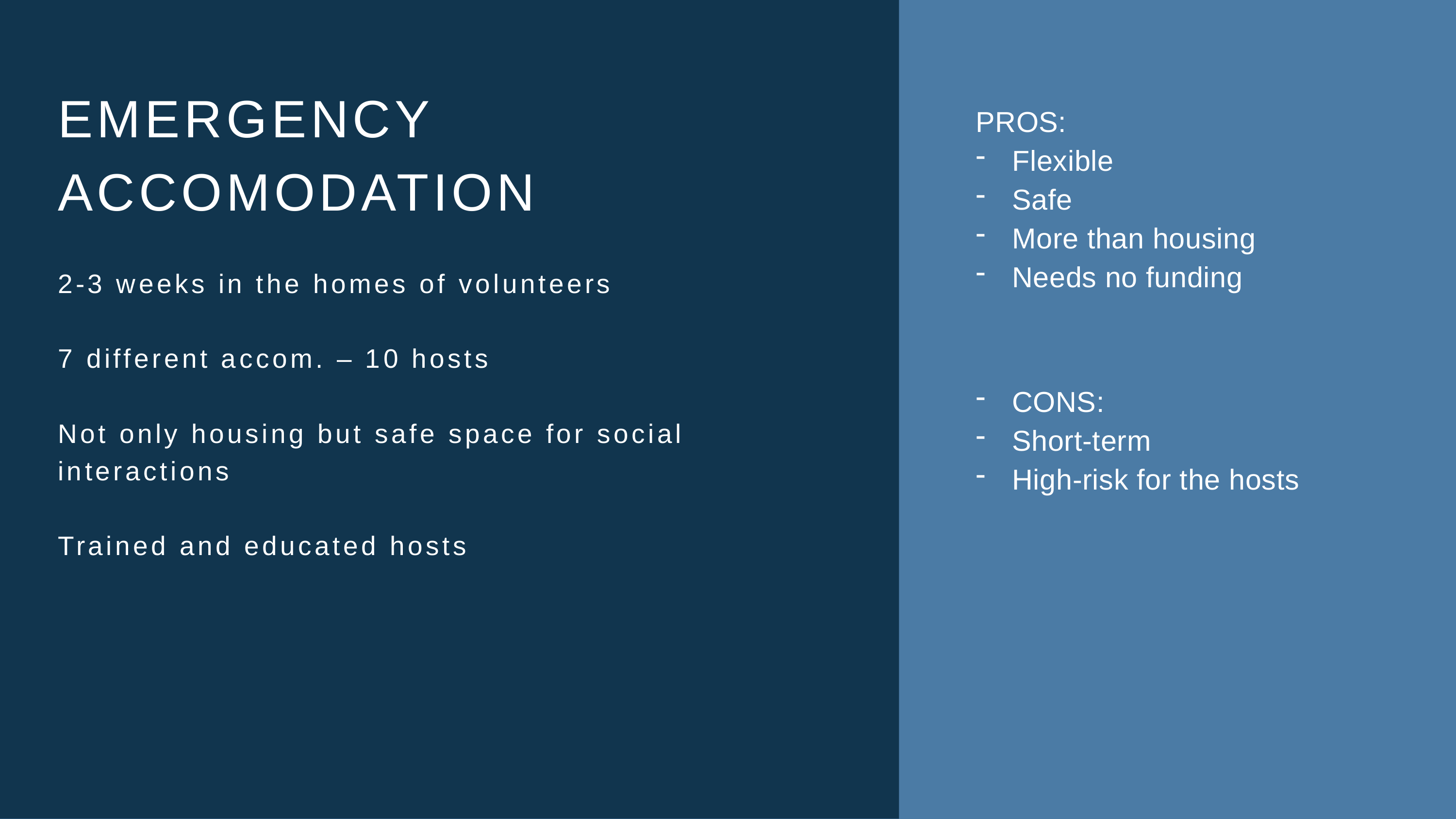

EMERGENCY ACCOMODATION
PROS:
Flexible
Safe
More than housing
Needs no funding
2-3 weeks in the homes of volunteers

7 different accom. – 10 hosts

Not only housing but safe space for social interactions

Trained and educated hosts

CONS:
Short-term
High-risk for the hosts